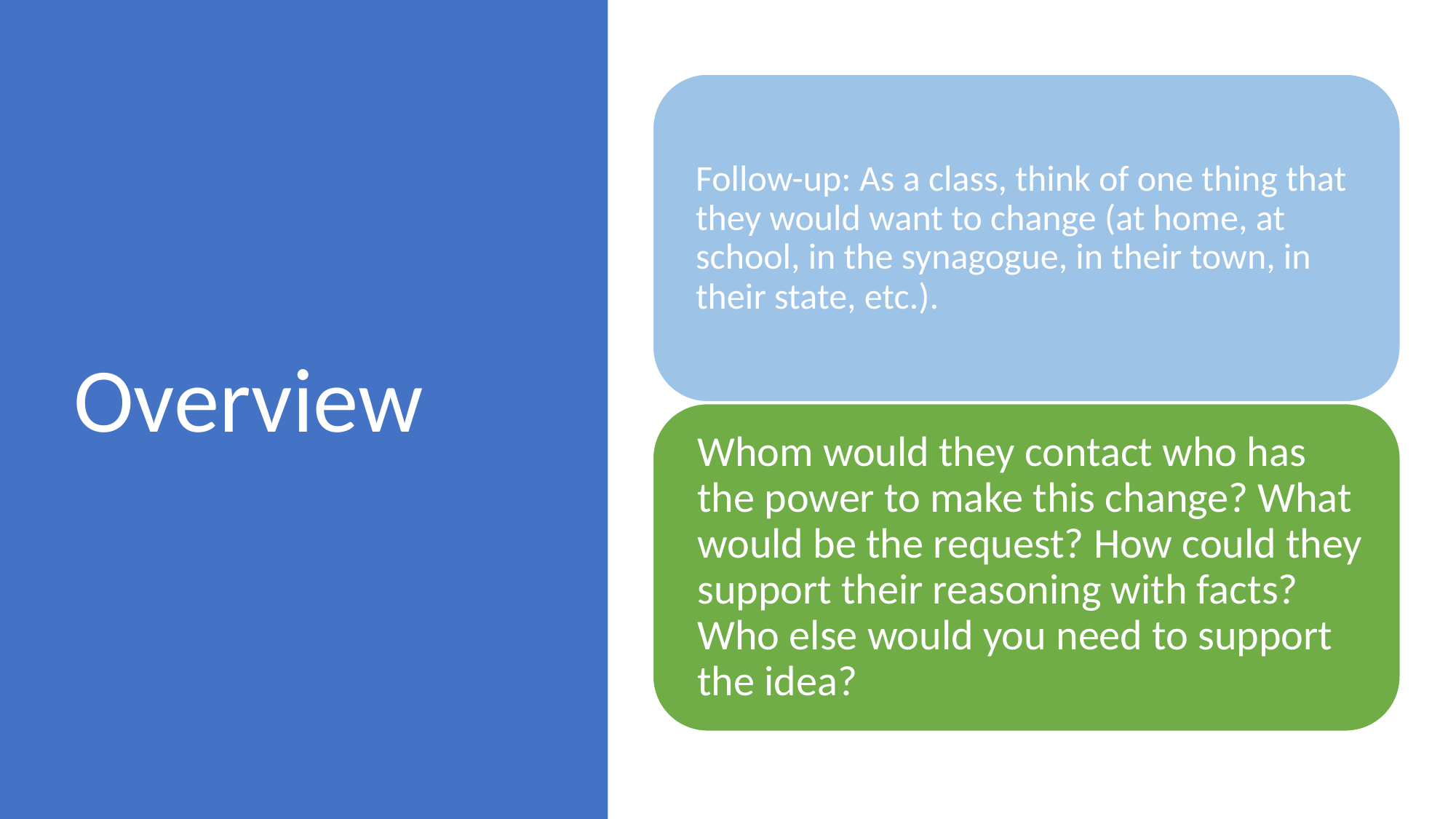

# Overview
Follow-up: As a class, think of one thing that they would want to change (at home, at school, in the synagogue, in their town, in their state, etc.).
Whom would they contact who has the power to make this change? What would be the request? How could they support their reasoning with facts? Who else would you need to support the idea?